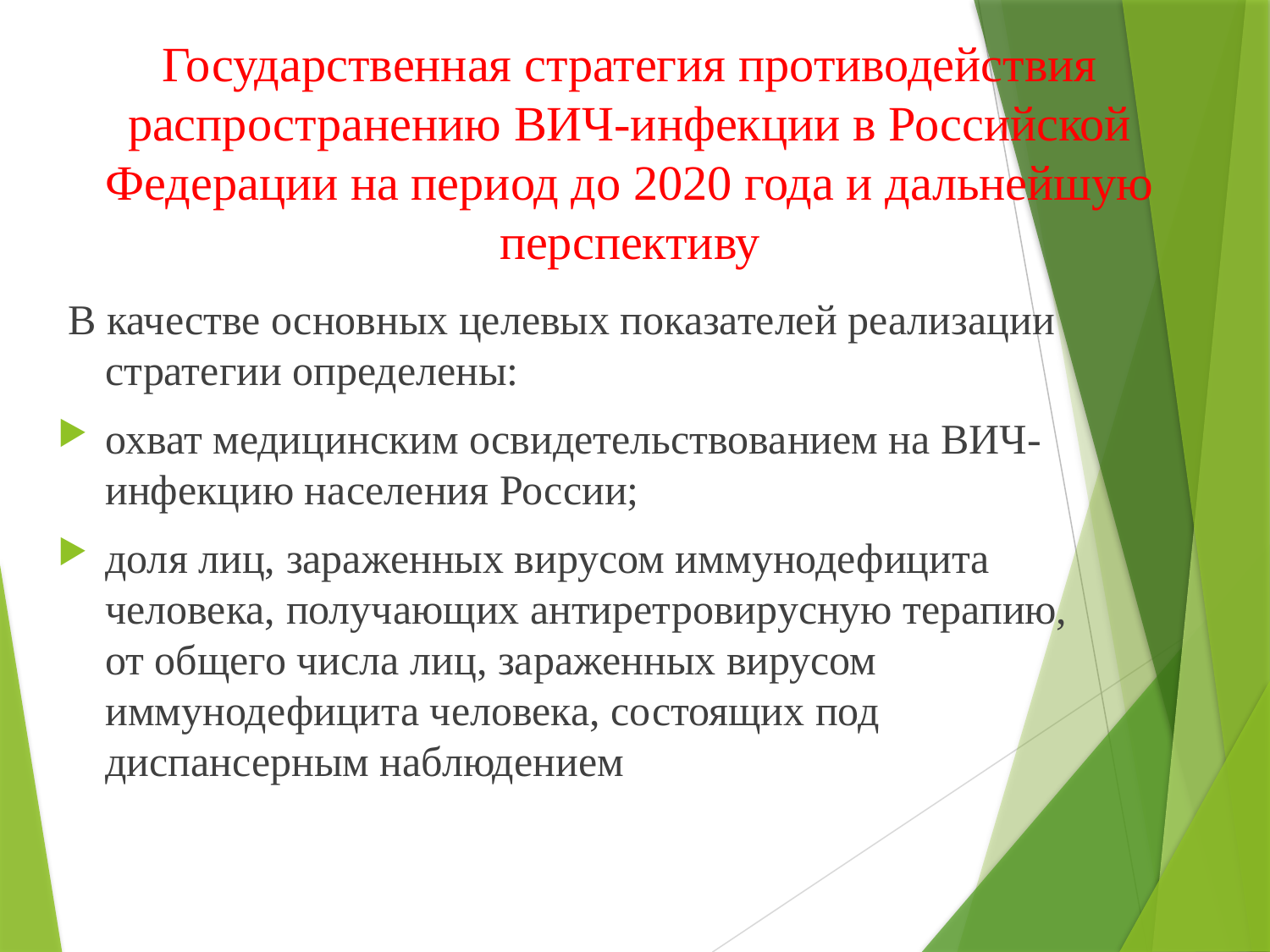

# Государственная стратегия противодействия распространению ВИЧ-инфекции в Российской Федерации на период до 2020 года и дальнейшую перспективу
 В качестве основных целевых показателей реализации стратегии определены:
охват медицинским освидетельствованием на ВИЧ-инфекцию населения России;
доля лиц, зараженных вирусом иммунодефицита человека, получающих антиретровирусную терапию, от общего числа лиц, зараженных вирусом иммунодефицита человека, состоящих под диспансерным наблюдением